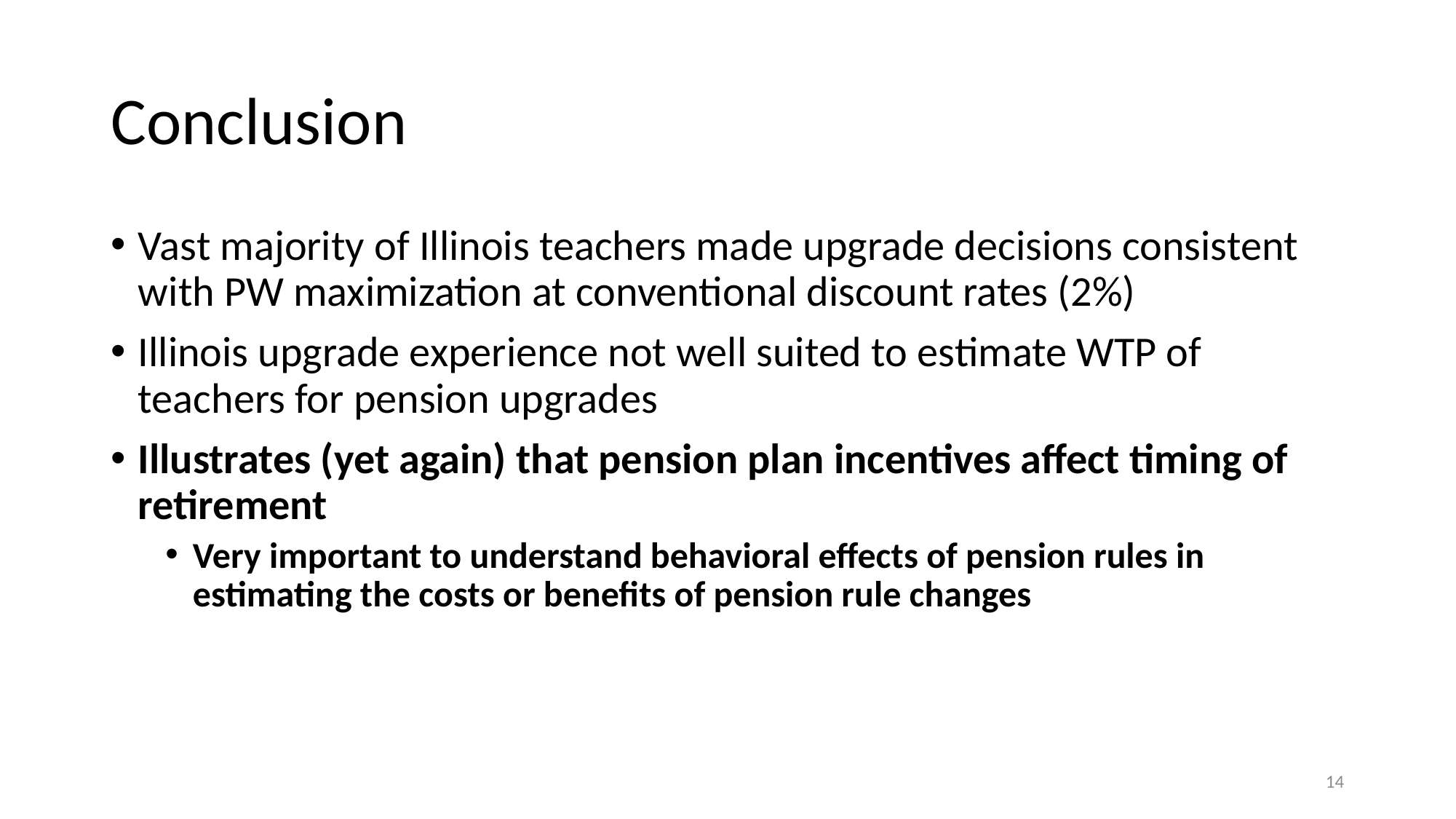

# Conclusion
Vast majority of Illinois teachers made upgrade decisions consistent with PW maximization at conventional discount rates (2%)
Illinois upgrade experience not well suited to estimate WTP of teachers for pension upgrades
Illustrates (yet again) that pension plan incentives affect timing of retirement
Very important to understand behavioral effects of pension rules in estimating the costs or benefits of pension rule changes
14